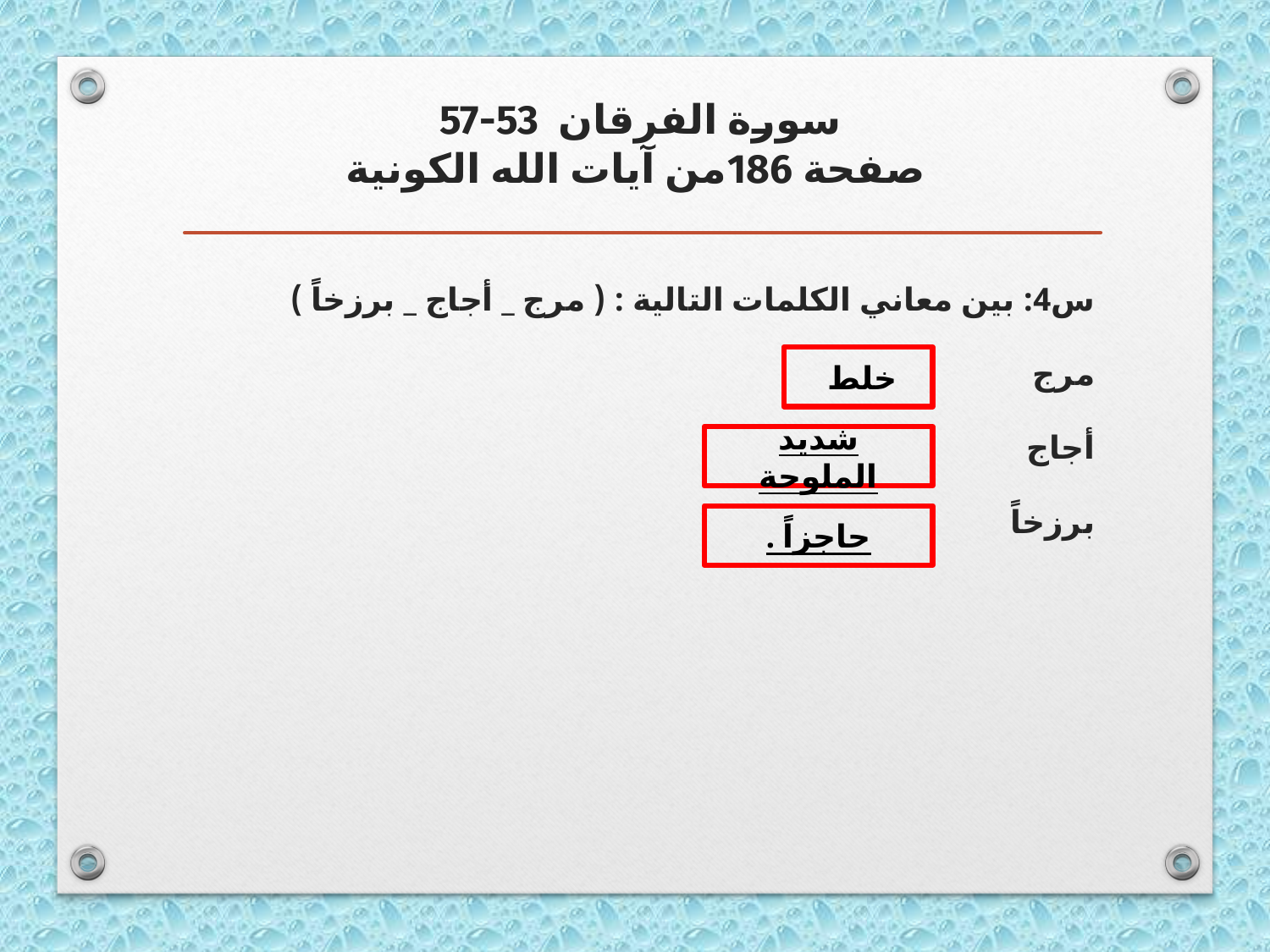

# سورة الفرقان  53-57 صفحة 186من آيات الله الكونية
س4: بين معاني الكلمات التالية : ( مرج _ أجاج _ برزخاً )
مرج
أجاج
برزخاً
خلط
شديد الملوحة
حاجزاً .